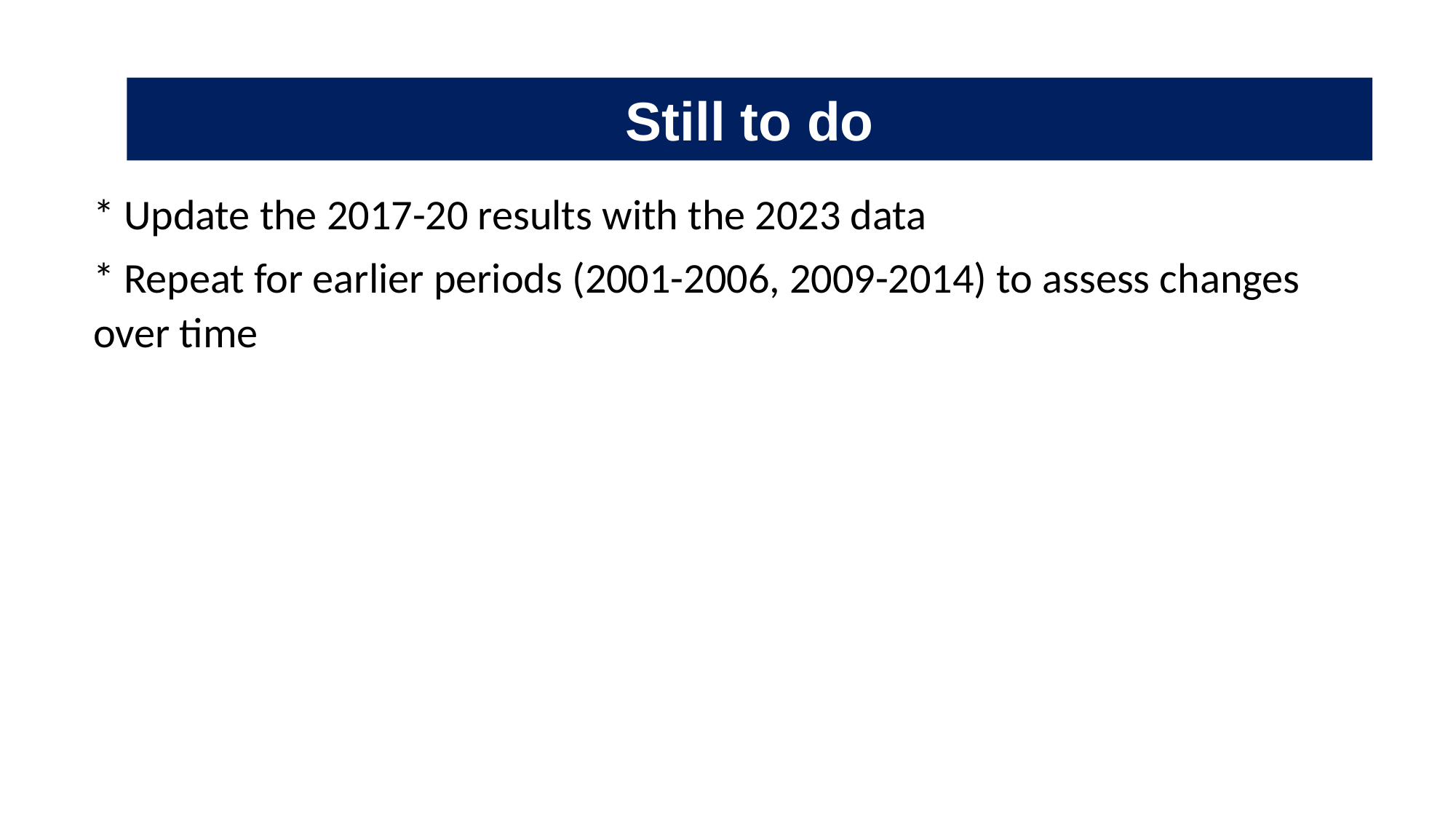

Still to do
* Update the 2017-20 results with the 2023 data
* Repeat for earlier periods (2001-2006, 2009-2014) to assess changes over time